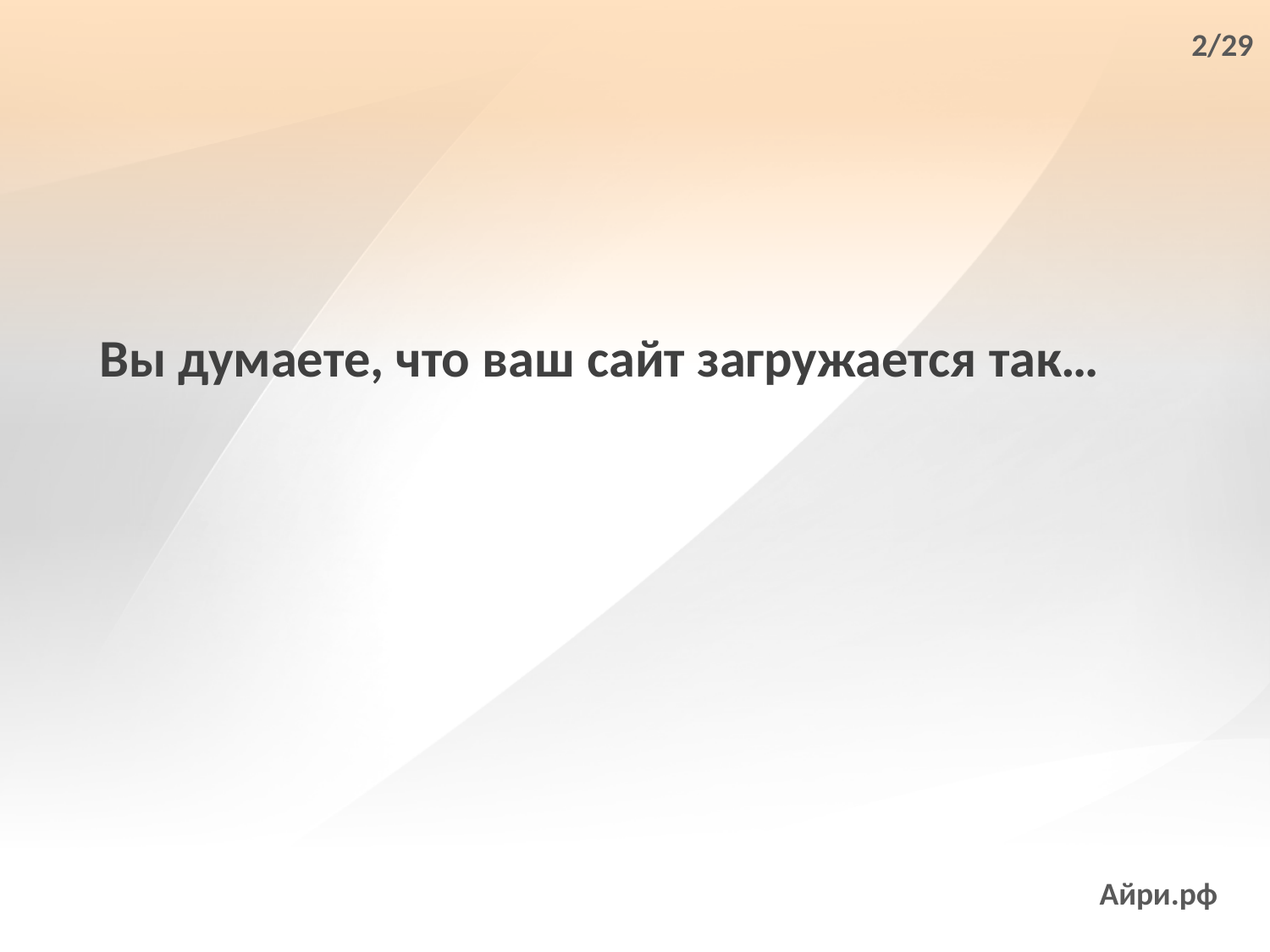

2/29
Вы думаете, что ваш сайт загружается так…
Айри.рф